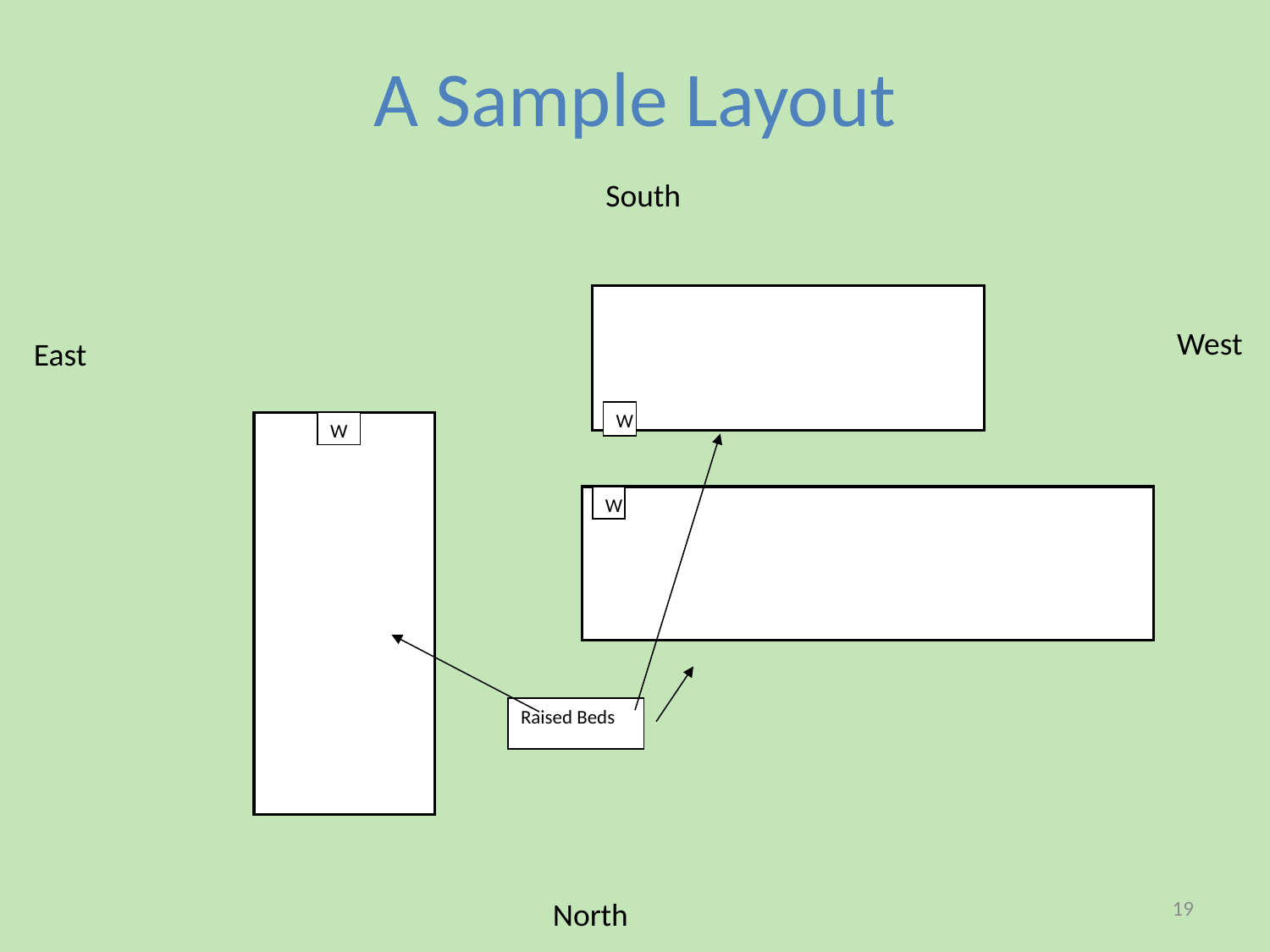

# A Sample Layout
South

West
East
W

W

W
Raised Beds
19
North